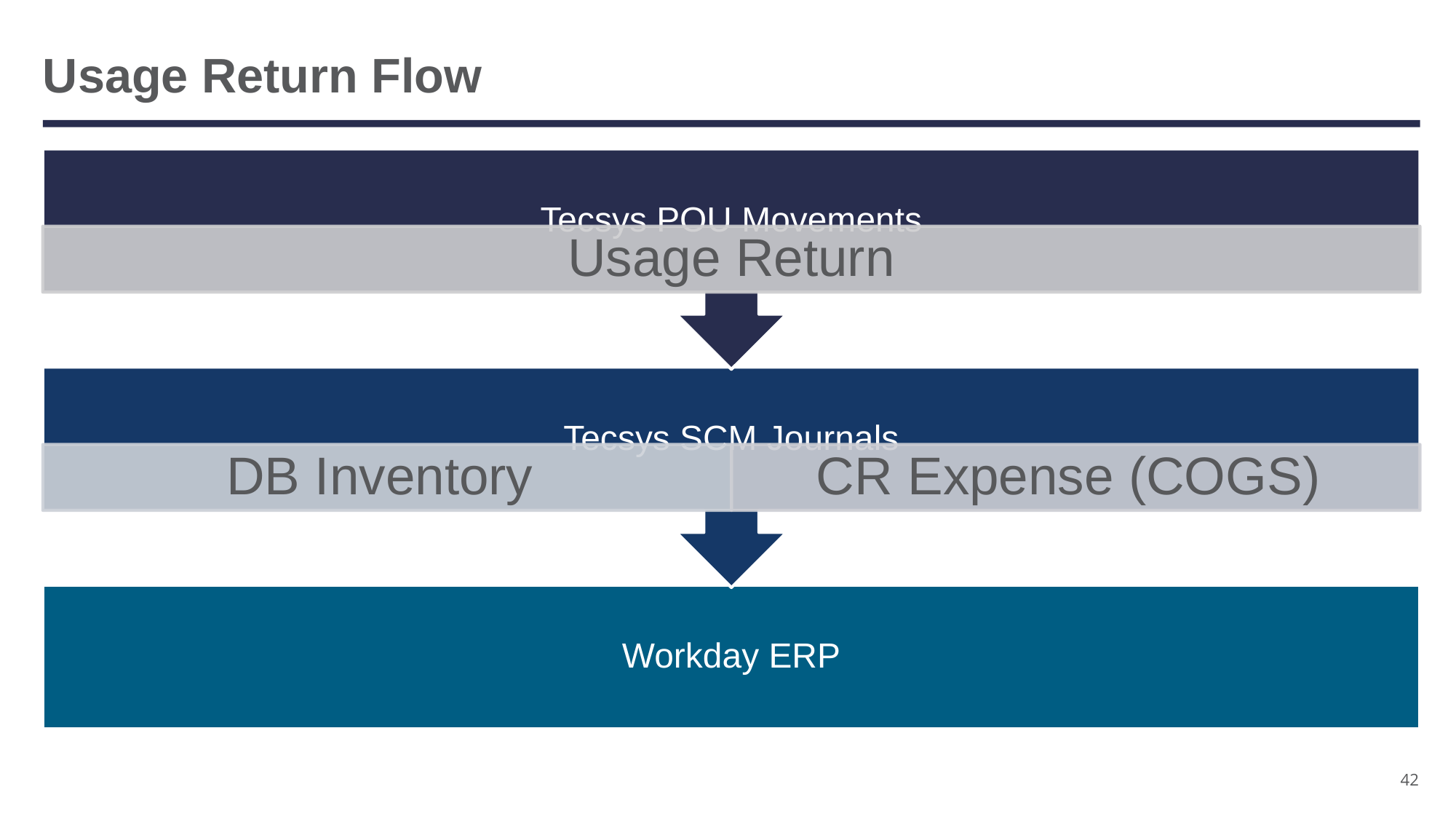

# Usage Return Flow
Workday ERP
Tecsys SCM Journals
DB Inventory
CR Expense (COGS)
Tecsys POU Movements
Usage Return
42